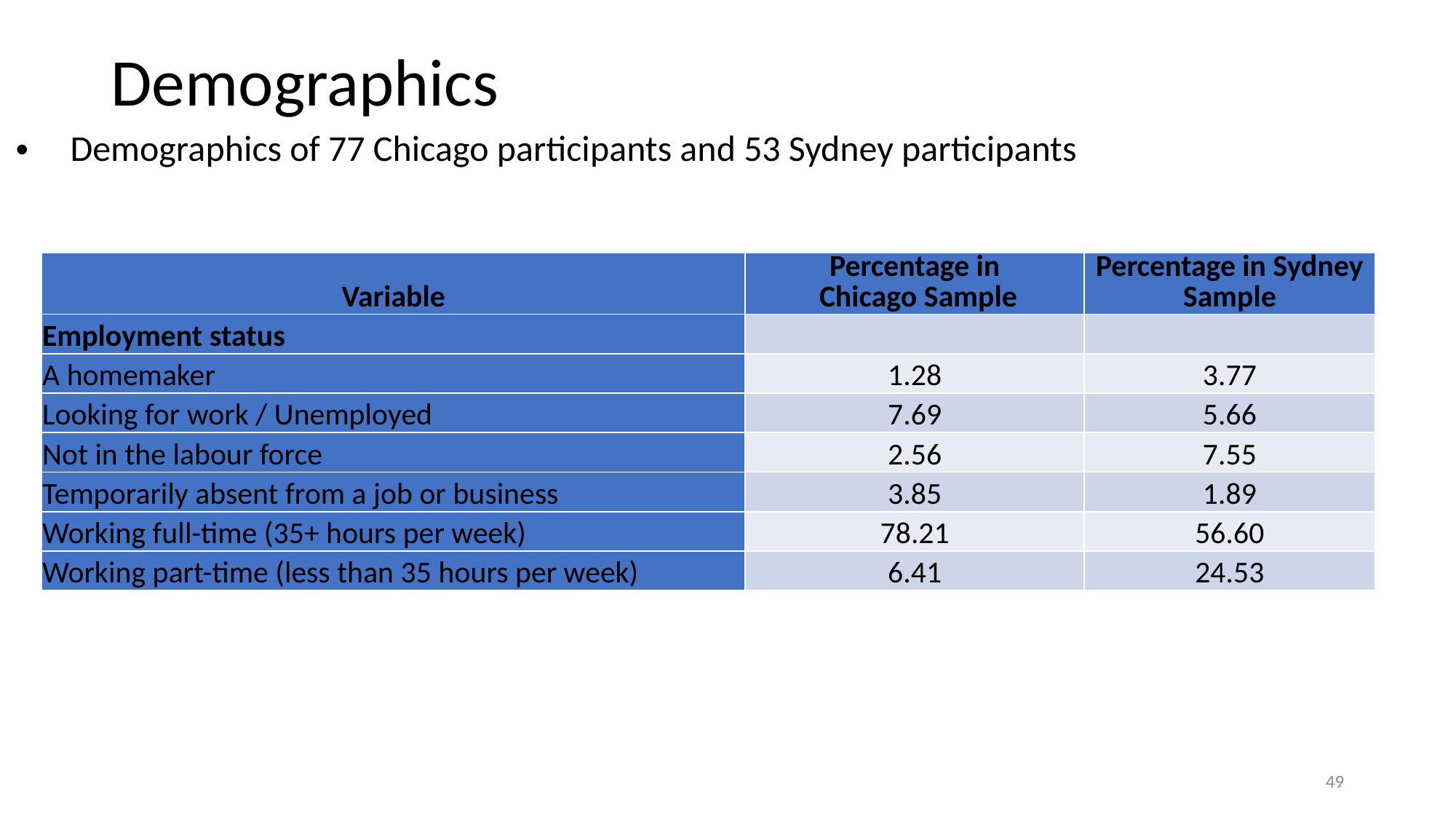

# Demographics
Demographics of 77 Chicago participants and 53 Sydney participants

| Variable | Percentage in Chicago Sample | Percentage in Sydney Sample |
| --- | --- | --- |
| Employment status |  |  |
| A homemaker | 1.28 | 3.77 |
| Looking for work / Unemployed | 7.69 | 5.66 |
| Not in the labour force | 2.56 | 7.55 |
| Temporarily absent from a job or business | 3.85 | 1.89 |
| Working full-time (35+ hours per week) | 78.21 | 56.60 |
| Working part-time (less than 35 hours per week) | 6.41 | 24.53 |
49